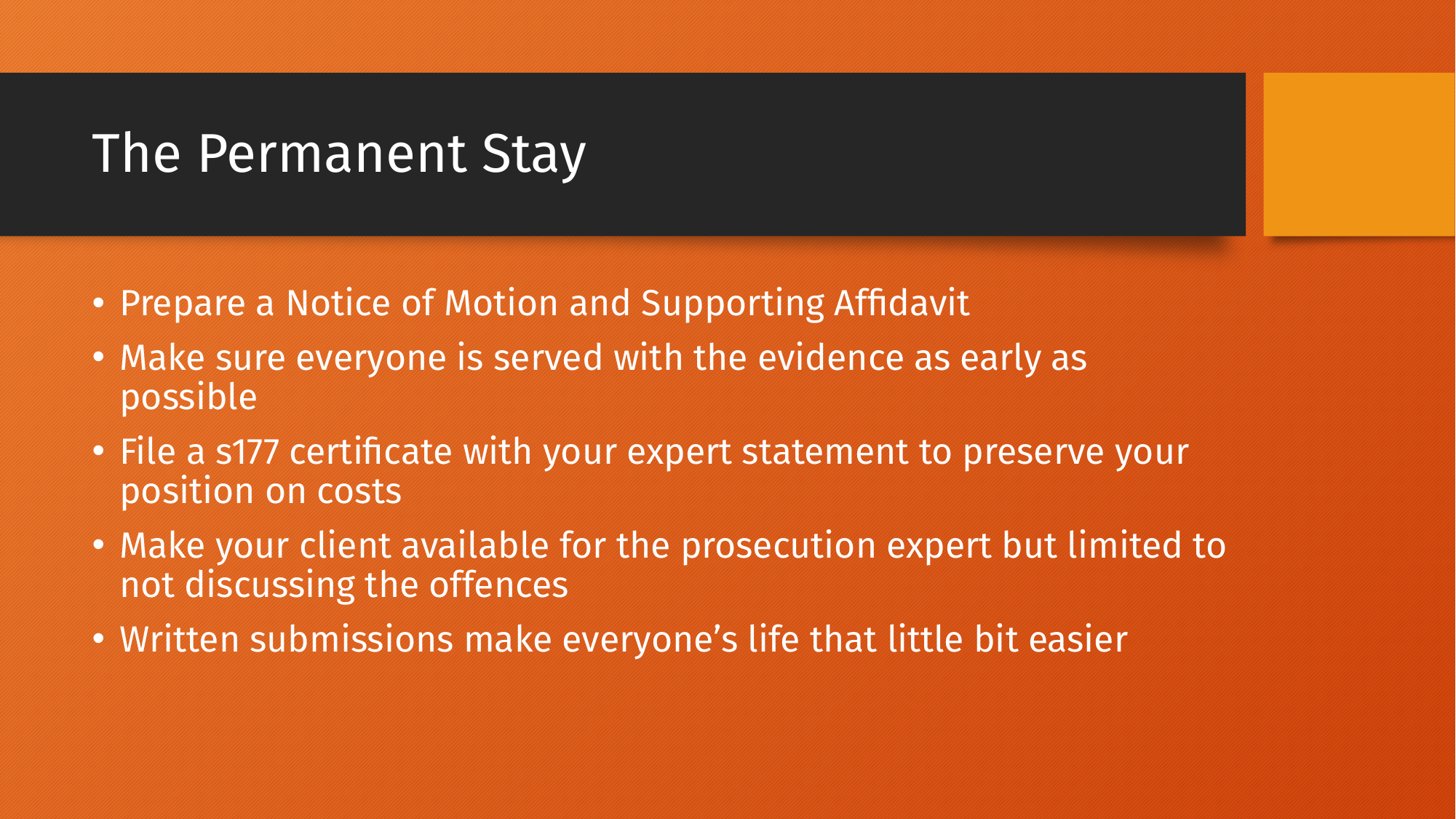

# The Permanent Stay
Prepare a Notice of Motion and Supporting Affidavit
Make sure everyone is served with the evidence as early as possible
File a s177 certificate with your expert statement to preserve your position on costs
Make your client available for the prosecution expert but limited to not discussing the offences
Written submissions make everyone’s life that little bit easier